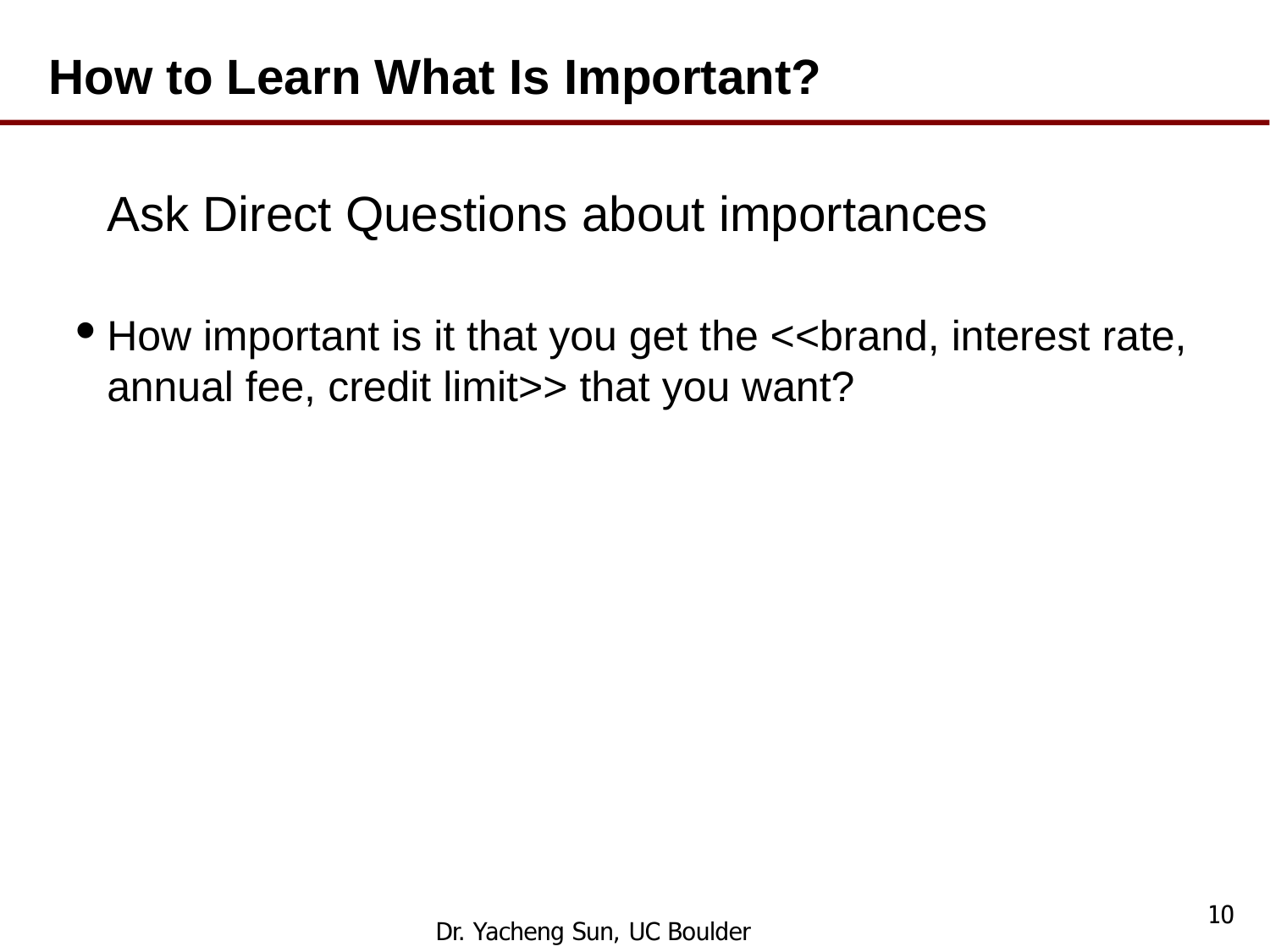

# How to Learn What Is Important?
Ask Direct Questions about importances
How important is it that you get the <<brand, interest rate, annual fee, credit limit>> that you want?

10
Dr. Yacheng Sun, UC Boulder